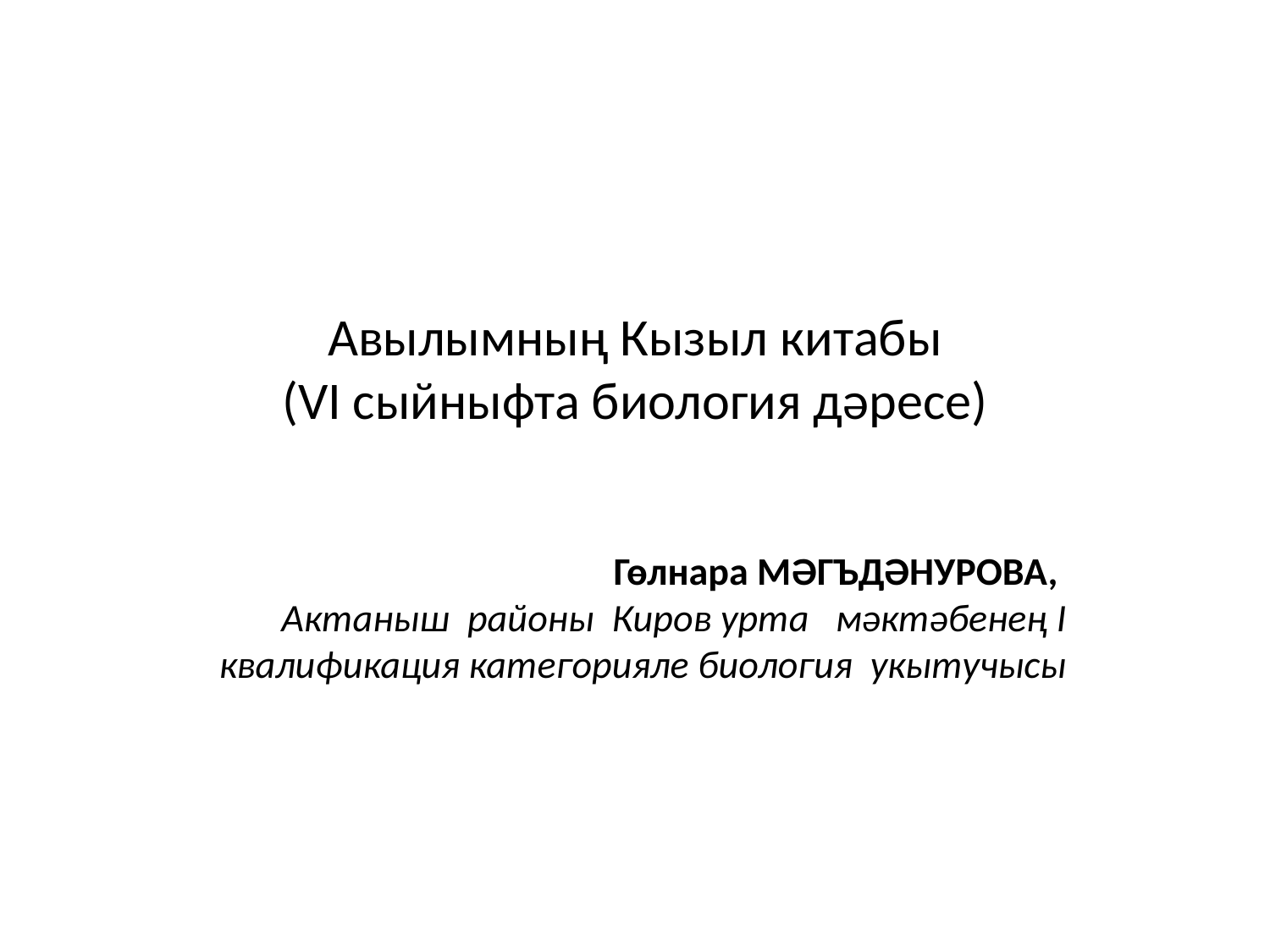

# Авылымның Кызыл китабы (VI сыйныфта биология дәресе)
Гөлнара МӘГЪДӘНУРОВА, 
Актаныш  районы  Киров урта   мәктәбенең I  квалификация категорияле биология  укытучысы